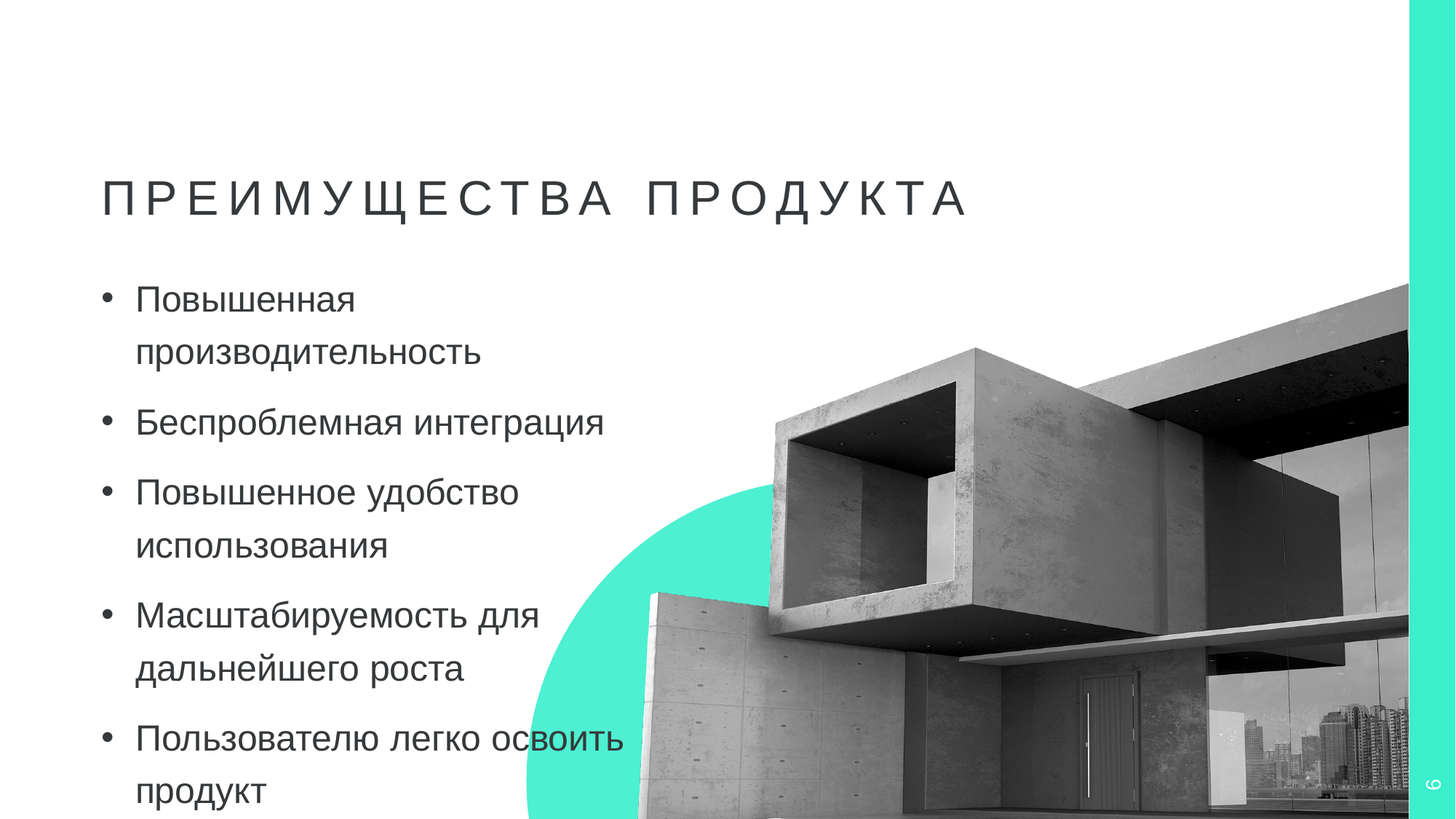

# Преимущества продукта
Повышенная производительность
Беспроблемная интеграция
Повышенное удобство использования
Масштабируемость для дальнейшего роста
Пользователю легко освоить продукт

6